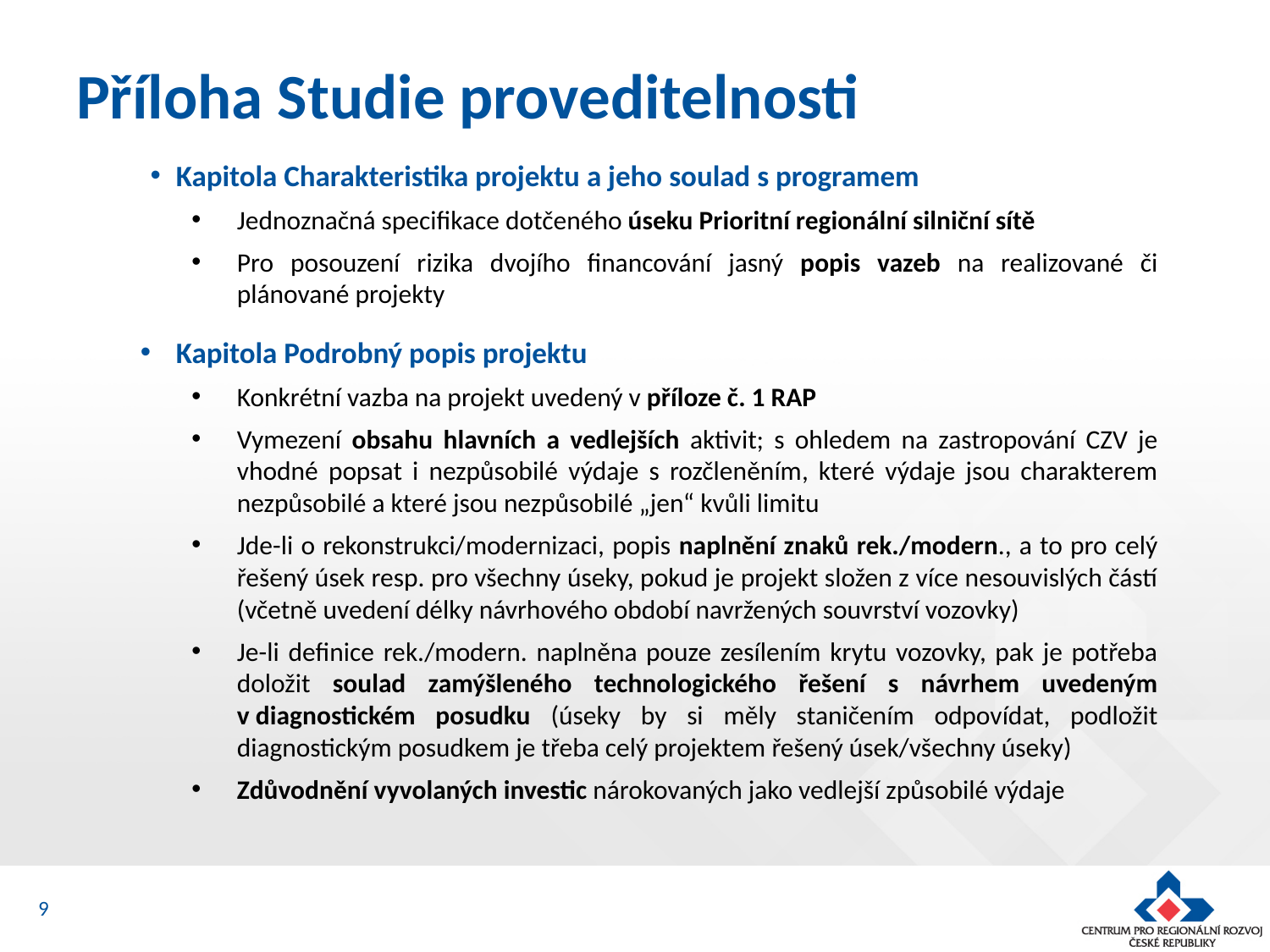

# Příloha Studie proveditelnosti
Kapitola Charakteristika projektu a jeho soulad s programem
Jednoznačná specifikace dotčeného úseku Prioritní regionální silniční sítě
Pro posouzení rizika dvojího financování jasný popis vazeb na realizované či plánované projekty
Kapitola Podrobný popis projektu
Konkrétní vazba na projekt uvedený v příloze č. 1 RAP
Vymezení obsahu hlavních a vedlejších aktivit; s ohledem na zastropování CZV je vhodné popsat i nezpůsobilé výdaje s rozčleněním, které výdaje jsou charakterem nezpůsobilé a které jsou nezpůsobilé „jen“ kvůli limitu
Jde-li o rekonstrukci/modernizaci, popis naplnění znaků rek./modern., a to pro celý řešený úsek resp. pro všechny úseky, pokud je projekt složen z více nesouvislých částí (včetně uvedení délky návrhového období navržených souvrství vozovky)
Je-li definice rek./modern. naplněna pouze zesílením krytu vozovky, pak je potřeba doložit soulad zamýšleného technologického řešení s návrhem uvedeným v diagnostickém posudku (úseky by si měly staničením odpovídat, podložit diagnostickým posudkem je třeba celý projektem řešený úsek/všechny úseky)
Zdůvodnění vyvolaných investic nárokovaných jako vedlejší způsobilé výdaje
9